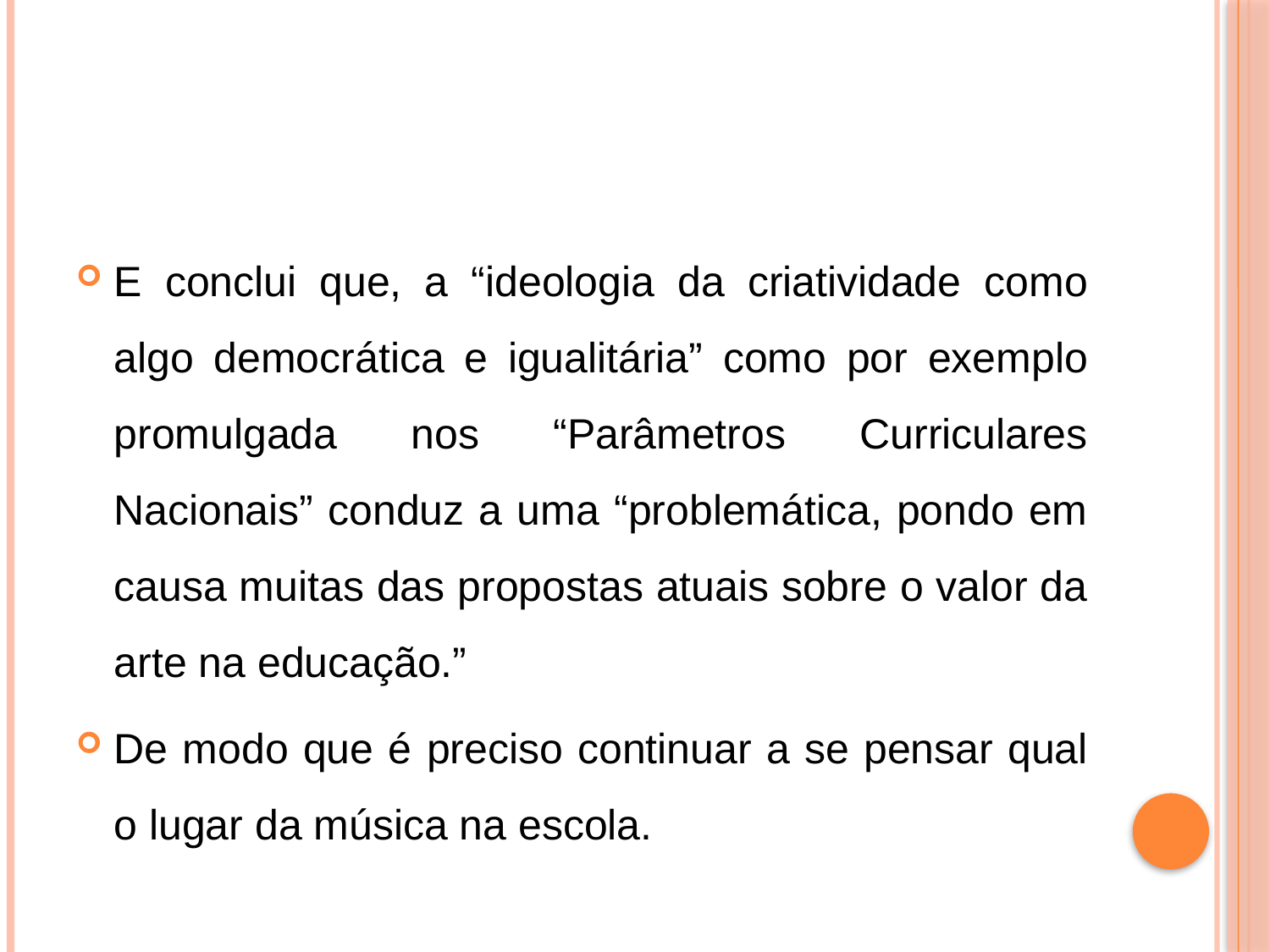

#
E conclui que, a “ideologia da criatividade como algo democrática e igualitária” como por exemplo promulgada nos “Parâmetros Curriculares Nacionais” conduz a uma “problemática, pondo em causa muitas das propostas atuais sobre o valor da arte na educação.”
De modo que é preciso continuar a se pensar qual o lugar da música na escola.